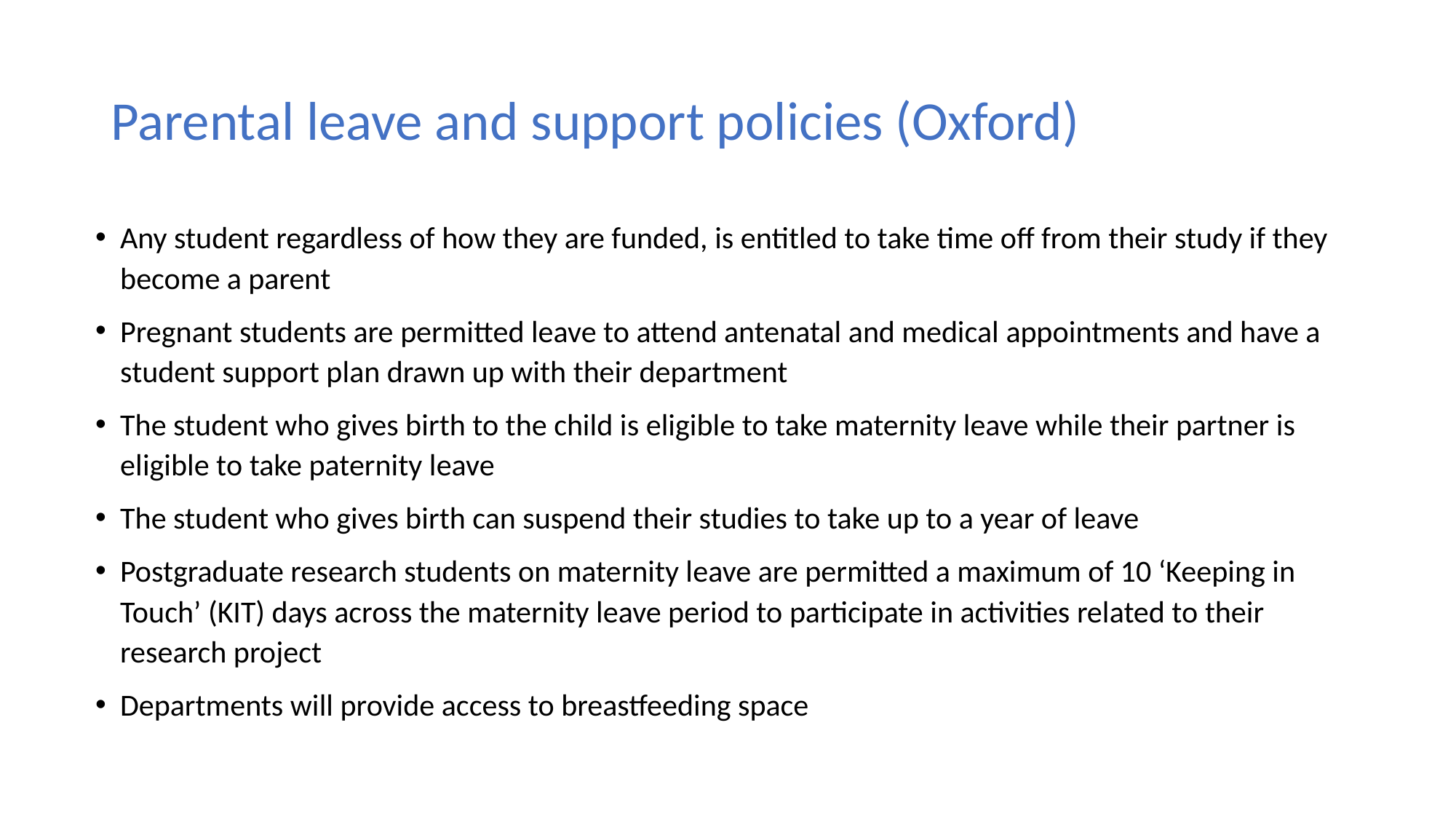

# Parental leave and support policies (Oxford)
Any student regardless of how they are funded, is entitled to take time off from their study if they become a parent
Pregnant students are permitted leave to attend antenatal and medical appointments and have a student support plan drawn up with their department
The student who gives birth to the child is eligible to take maternity leave while their partner is eligible to take paternity leave
The student who gives birth can suspend their studies to take up to a year of leave
Postgraduate research students on maternity leave are permitted a maximum of 10 ‘Keeping in Touch’ (KIT) days across the maternity leave period to participate in activities related to their research project
Departments will provide access to breastfeeding space